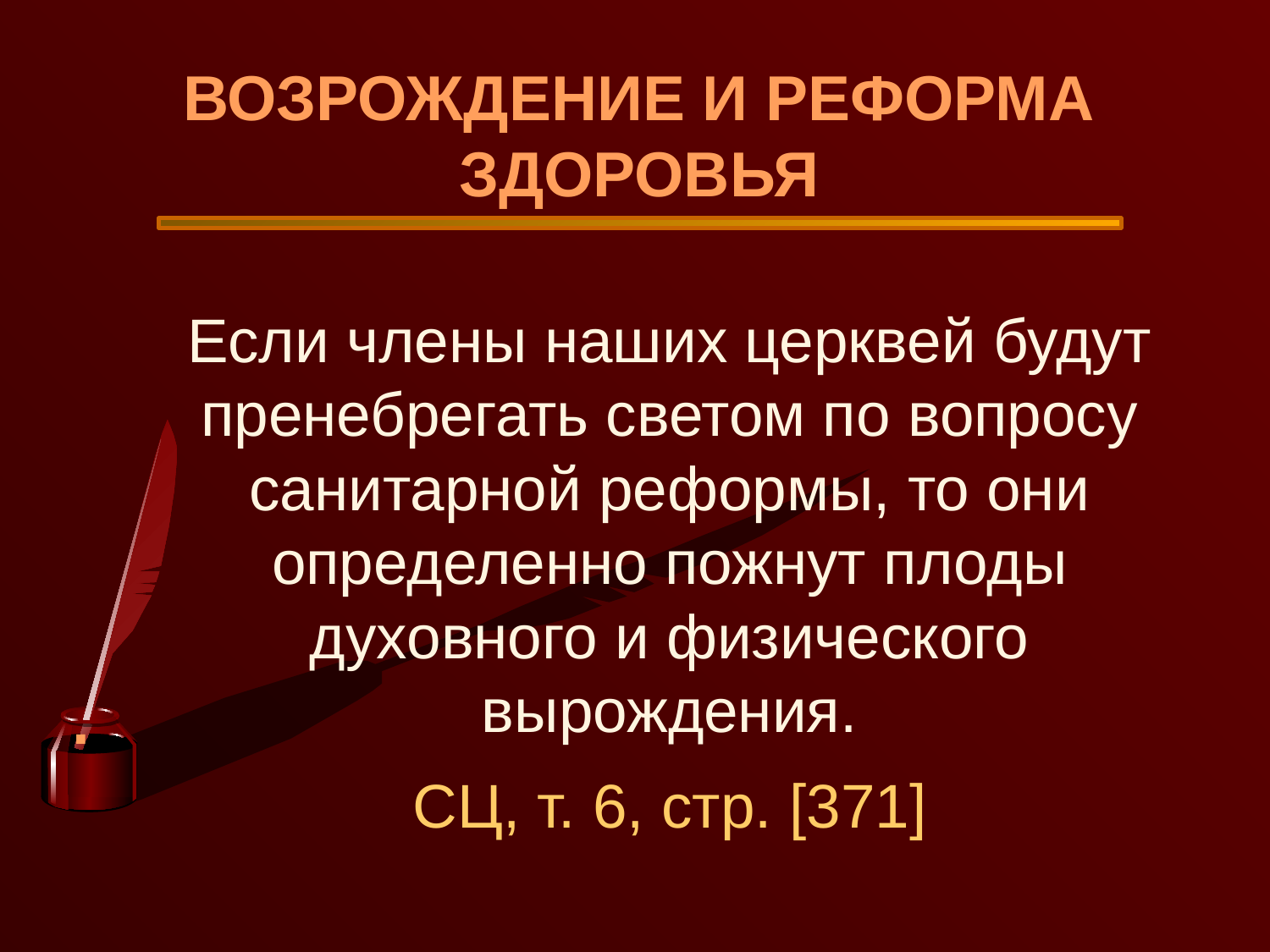

ВОЗРОЖДЕНИЕ И РЕФОРМА ЗДОРОВЬЯ

Если члены наших церквей будут пренебрегать светом по вопросу санитарной реформы, то они определенно пожнут плоды духовного и физического вырождения.
СЦ, т. 6, стр. [371]
.